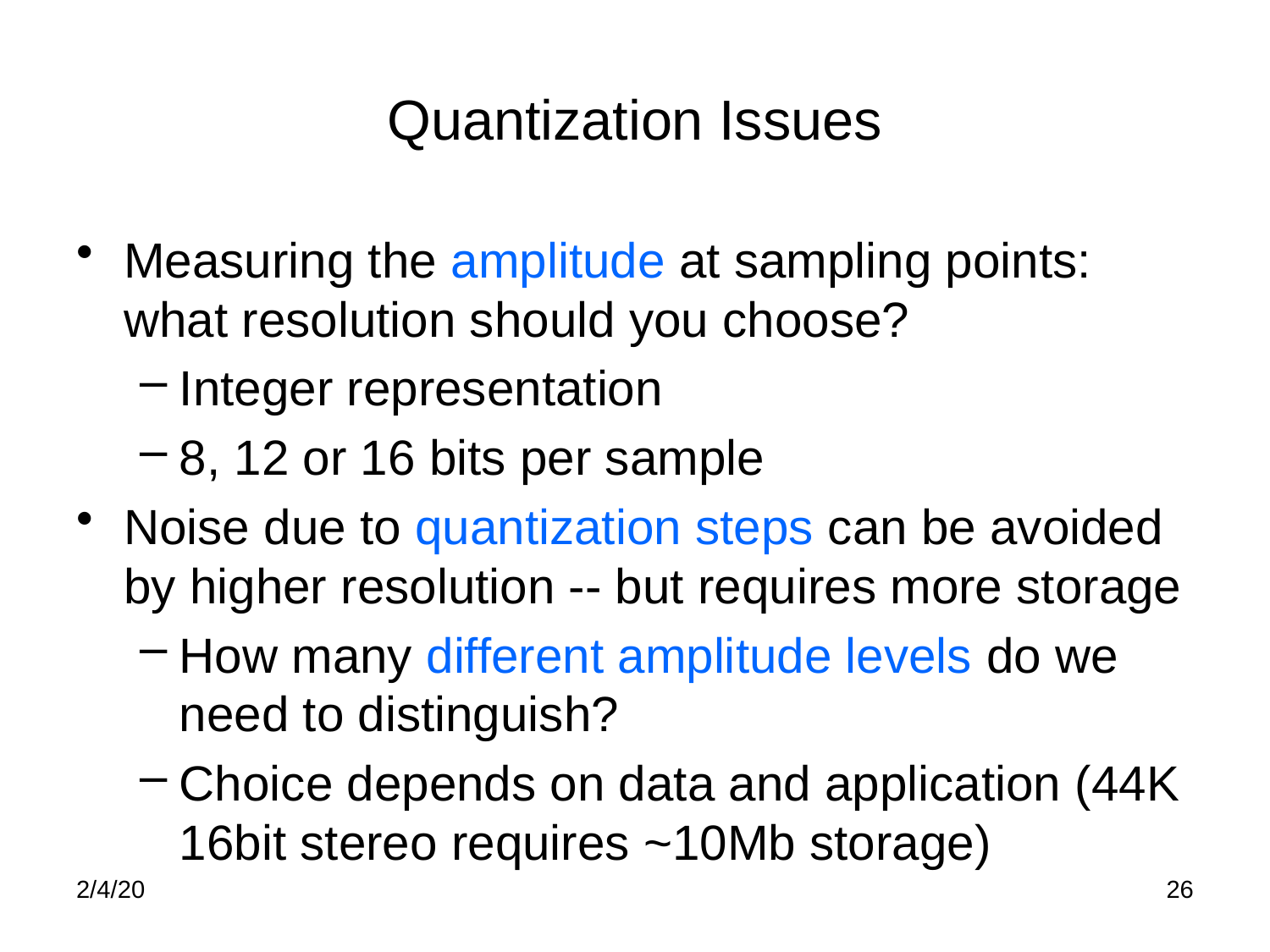

# Quantization Issues
Measuring the amplitude at sampling points:  what resolution should you choose?
Integer representation
8, 12 or 16 bits per sample
Noise due to quantization steps can be avoided by higher resolution -- but requires more storage
How many different amplitude levels do we need to distinguish?
Choice depends on data and application (44K 16bit stereo requires ~10Mb storage)
2/4/20
26